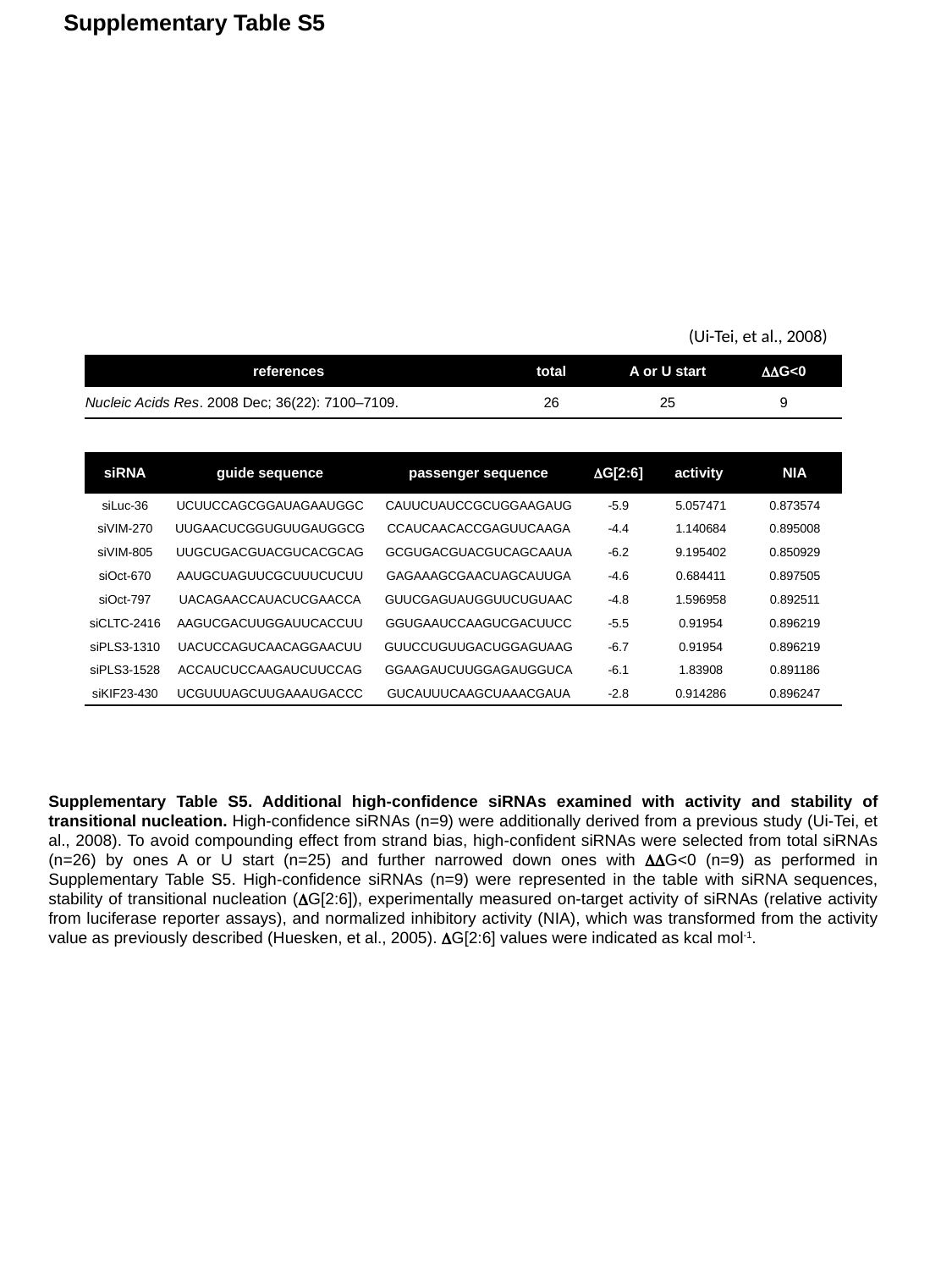

Supplementary Table S5
(Ui-Tei, et al., 2008)
| references | total | A or U start | ΔΔG<0 |
| --- | --- | --- | --- |
| Nucleic Acids Res. 2008 Dec; 36(22): 7100–7109. | 26 | 25 | 9 |
| siRNA | guide sequence | passenger sequence | ΔG[2:6] | activity | NIA |
| --- | --- | --- | --- | --- | --- |
| siLuc-36 | UCUUCCAGCGGAUAGAAUGGC | CAUUCUAUCCGCUGGAAGAUG | -5.9 | 5.057471 | 0.873574 |
| siVIM-270 | UUGAACUCGGUGUUGAUGGCG | CCAUCAACACCGAGUUCAAGA | -4.4 | 1.140684 | 0.895008 |
| siVIM-805 | UUGCUGACGUACGUCACGCAG | GCGUGACGUACGUCAGCAAUA | -6.2 | 9.195402 | 0.850929 |
| siOct-670 | AAUGCUAGUUCGCUUUCUCUU | GAGAAAGCGAACUAGCAUUGA | -4.6 | 0.684411 | 0.897505 |
| siOct-797 | UACAGAACCAUACUCGAACCA | GUUCGAGUAUGGUUCUGUAAC | -4.8 | 1.596958 | 0.892511 |
| siCLTC-2416 | AAGUCGACUUGGAUUCACCUU | GGUGAAUCCAAGUCGACUUCC | -5.5 | 0.91954 | 0.896219 |
| siPLS3-1310 | UACUCCAGUCAACAGGAACUU | GUUCCUGUUGACUGGAGUAAG | -6.7 | 0.91954 | 0.896219 |
| siPLS3-1528 | ACCAUCUCCAAGAUCUUCCAG | GGAAGAUCUUGGAGAUGGUCA | -6.1 | 1.83908 | 0.891186 |
| siKIF23-430 | UCGUUUAGCUUGAAAUGACCC | GUCAUUUCAAGCUAAACGAUA | -2.8 | 0.914286 | 0.896247 |
Supplementary Table S5. Additional high-confidence siRNAs examined with activity and stability of transitional nucleation. High-confidence siRNAs (n=9) were additionally derived from a previous study (Ui-Tei, et al., 2008). To avoid compounding effect from strand bias, high-confident siRNAs were selected from total siRNAs (n=26) by ones A or U start (n=25) and further narrowed down ones with ΔΔG<0 (n=9) as performed in Supplementary Table S5. High-confidence siRNAs (n=9) were represented in the table with siRNA sequences, stability of transitional nucleation (ΔG[2:6]), experimentally measured on-target activity of siRNAs (relative activity from luciferase reporter assays), and normalized inhibitory activity (NIA), which was transformed from the activity value as previously described (Huesken, et al., 2005). ΔG[2:6] values were indicated as kcal mol-1.